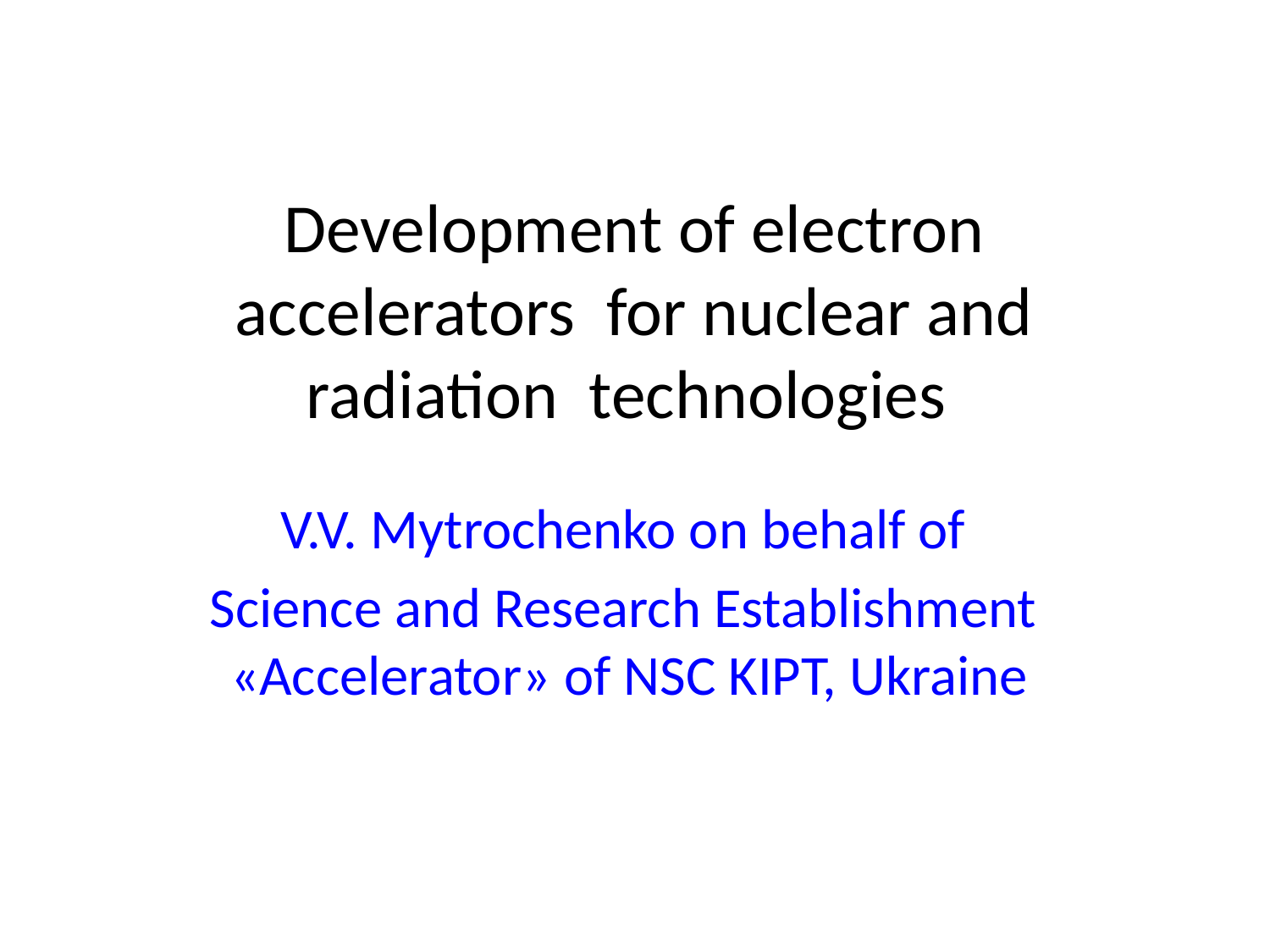

# Development of electron accelerators  for nuclear and radiation  technologies
V.V. Mytrochenko on behalf of
Science and Research Establishment  «Accelerator» of NSC KIPT, Ukraine